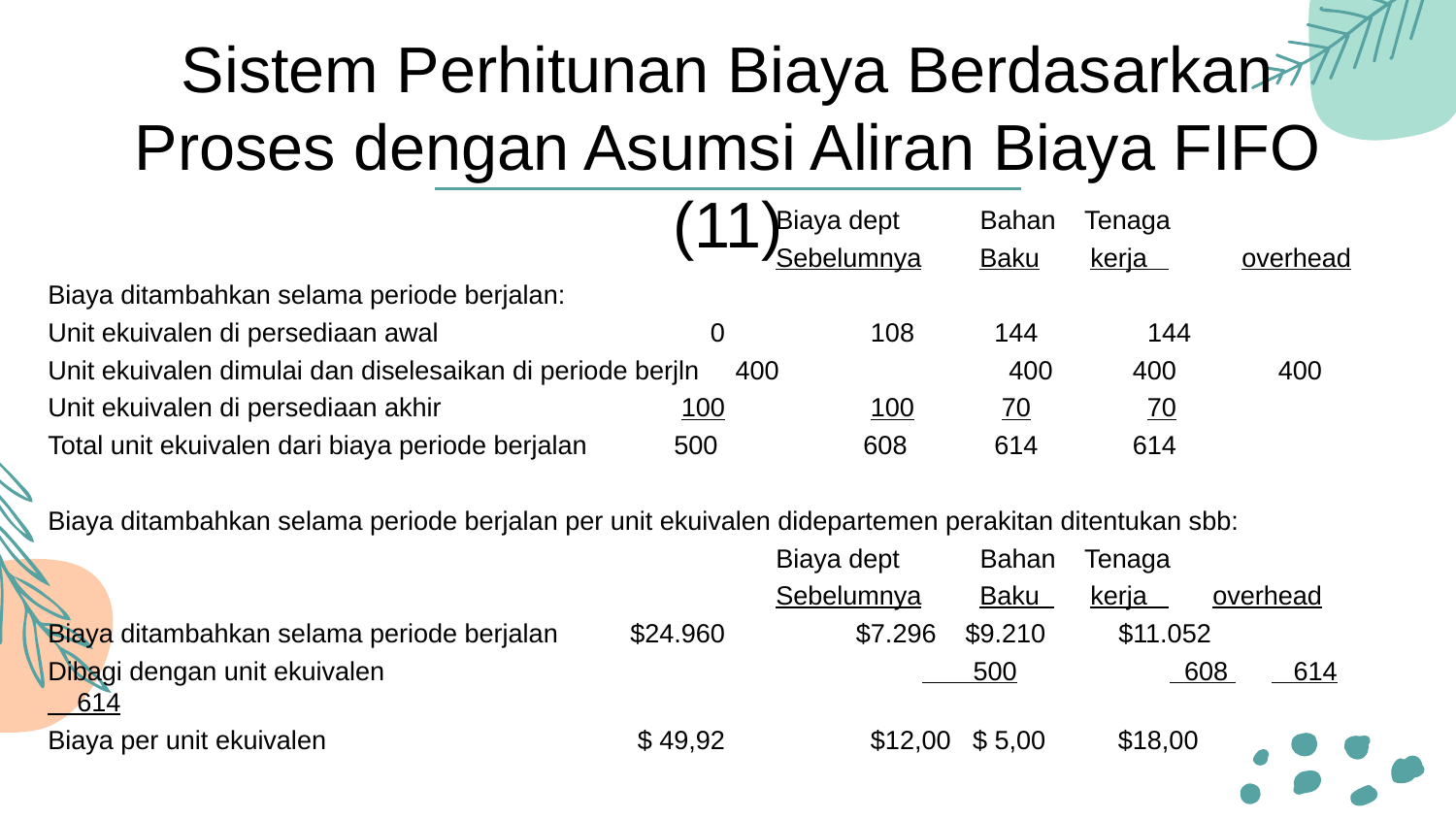

# Sistem Perhitunan Biaya Berdasarkan Proses dengan Asumsi Aliran Biaya FIFO (11)
					Biaya dept           Bahan    Tenaga
					Sebelumnya        Baku       kerja     	    overhead
Biaya ditambahkan selama periode berjalan:
Unit ekuivalen di persediaan awal	  	           0	             108	          144               144
Unit ekuivalen dimulai dan diselesaikan di periode berjln     400	            400	         400	         400
Unit ekuivalen di persediaan akhir		       100	             100	           70                70
Total unit ekuivalen dari biaya periode berjalan	      500	            608	          614	         614

Biaya ditambahkan selama periode berjalan per unit ekuivalen didepartemen perakitan ditentukan sbb:
					Biaya dept           Bahan    Tenaga
					Sebelumnya        Baku       kerja         overhead
Biaya ditambahkan selama periode berjalan	$24.960	           $7.296    $9.210          $11.052
Dibagi dengan unit ekuivalen	  	                    	       500	                608         614                614
Biaya per unit ekuivalen			 $ 49,92	             $12,00   $ 5,00	       $18,00